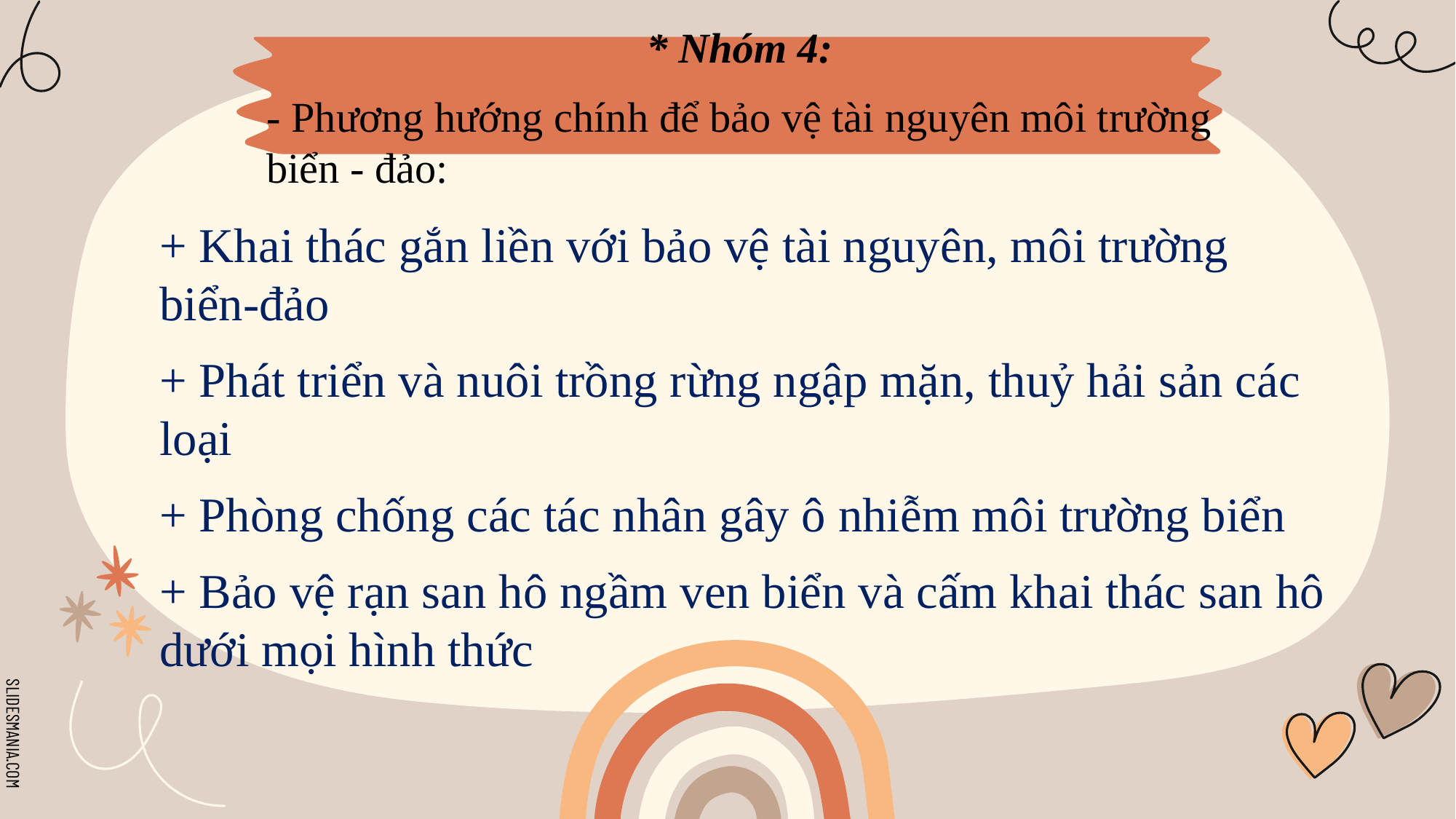

* Nhóm 4:
- Phương hướng chính để bảo vệ tài nguyên môi trường biển - đảo:
+ Khai thác gắn liền với bảo vệ tài nguyên, môi trường biển-đảo
+ Phát triển và nuôi trồng rừng ngập mặn, thuỷ hải sản các loại
+ Phòng chống các tác nhân gây ô nhiễm môi trường biển
+ Bảo vệ rạn san hô ngầm ven biển và cấm khai thác san hô dưới mọi hình thức